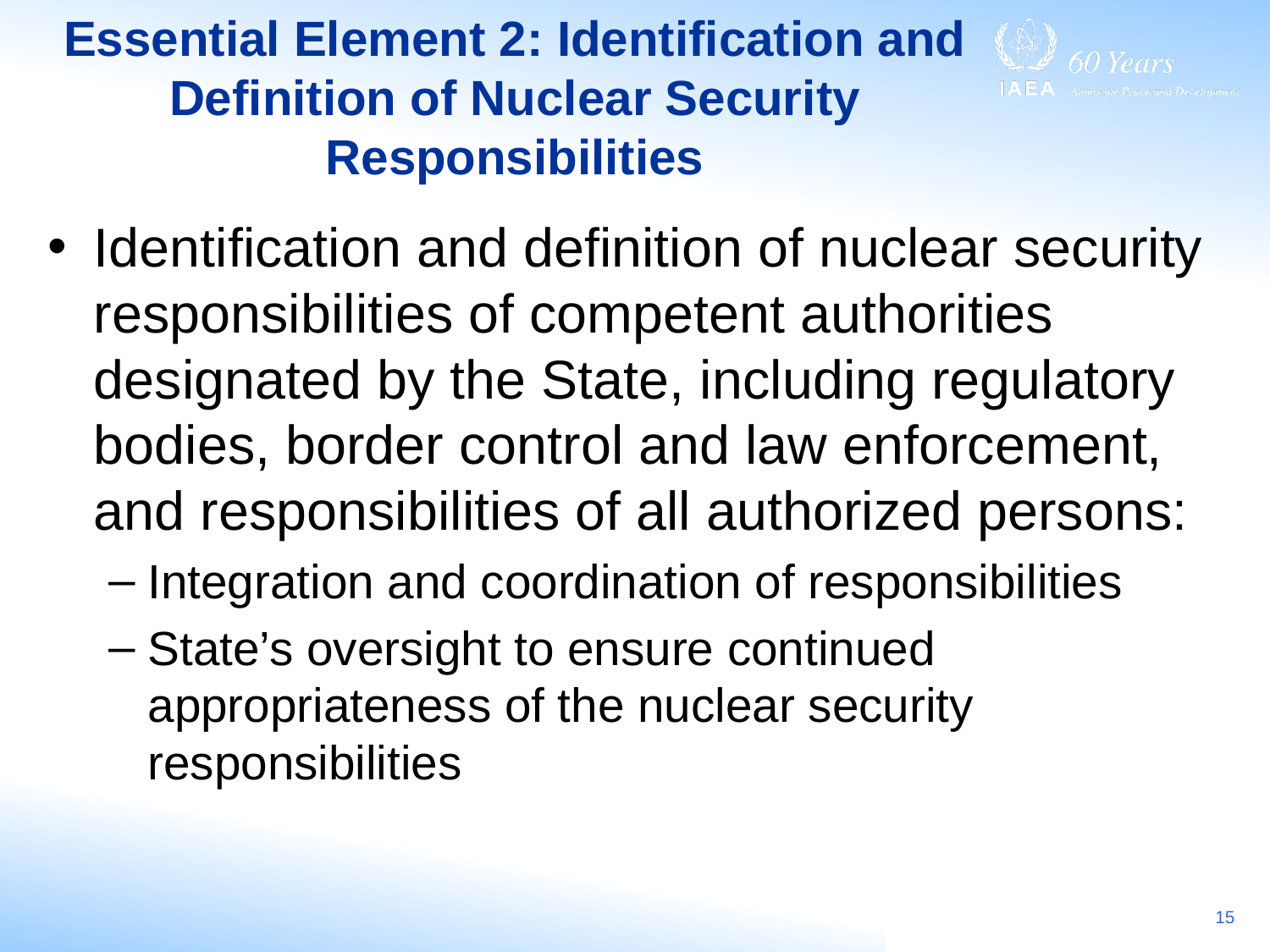

# Essential Element 2: Identification and Definition of Nuclear Security Responsibilities
Identification and definition of nuclear security responsibilities of competent authorities designated by the State, including regulatory bodies, border control and law enforcement, and responsibilities of all authorized persons:
Integration and coordination of responsibilities
State’s oversight to ensure continued appropriateness of the nuclear security responsibilities
15